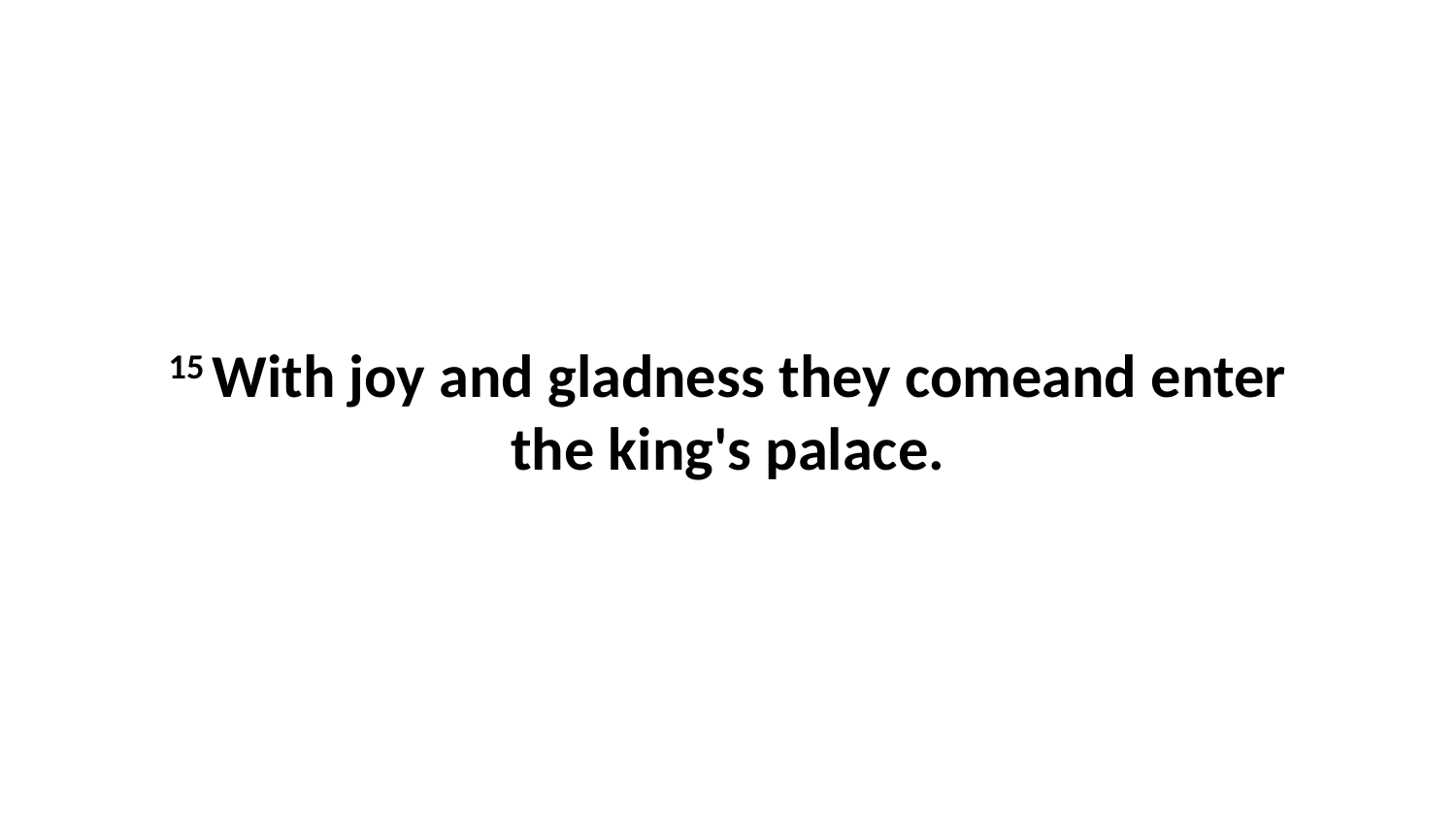

15 With joy and gladness they comeand enter the king's palace.